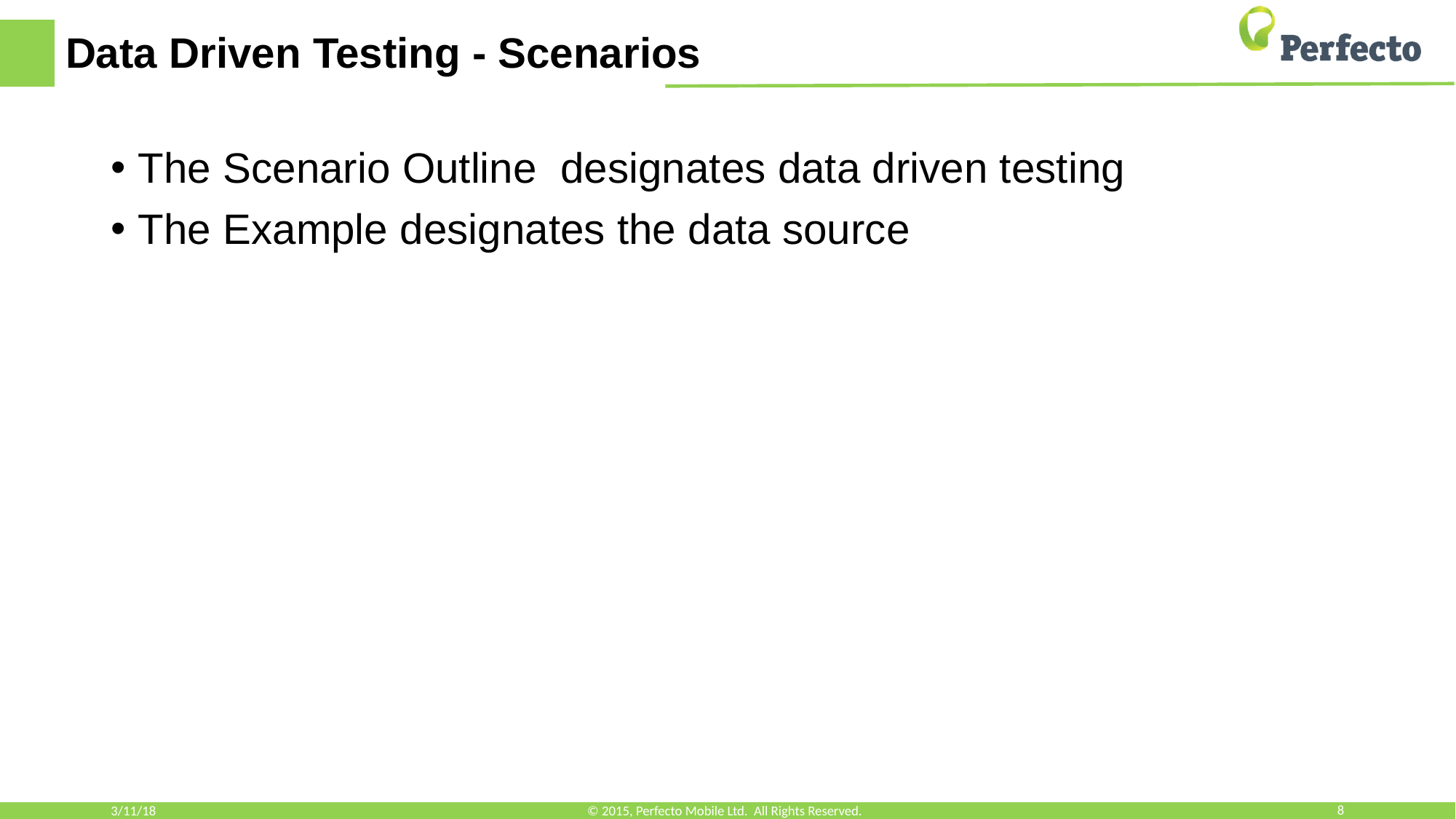

# Data Driven Testing - Scenarios
The Scenario Outline  designates data driven testing
The Example designates the data source
3/11/18
© 2015, Perfecto Mobile Ltd.  All Rights Reserved.
8